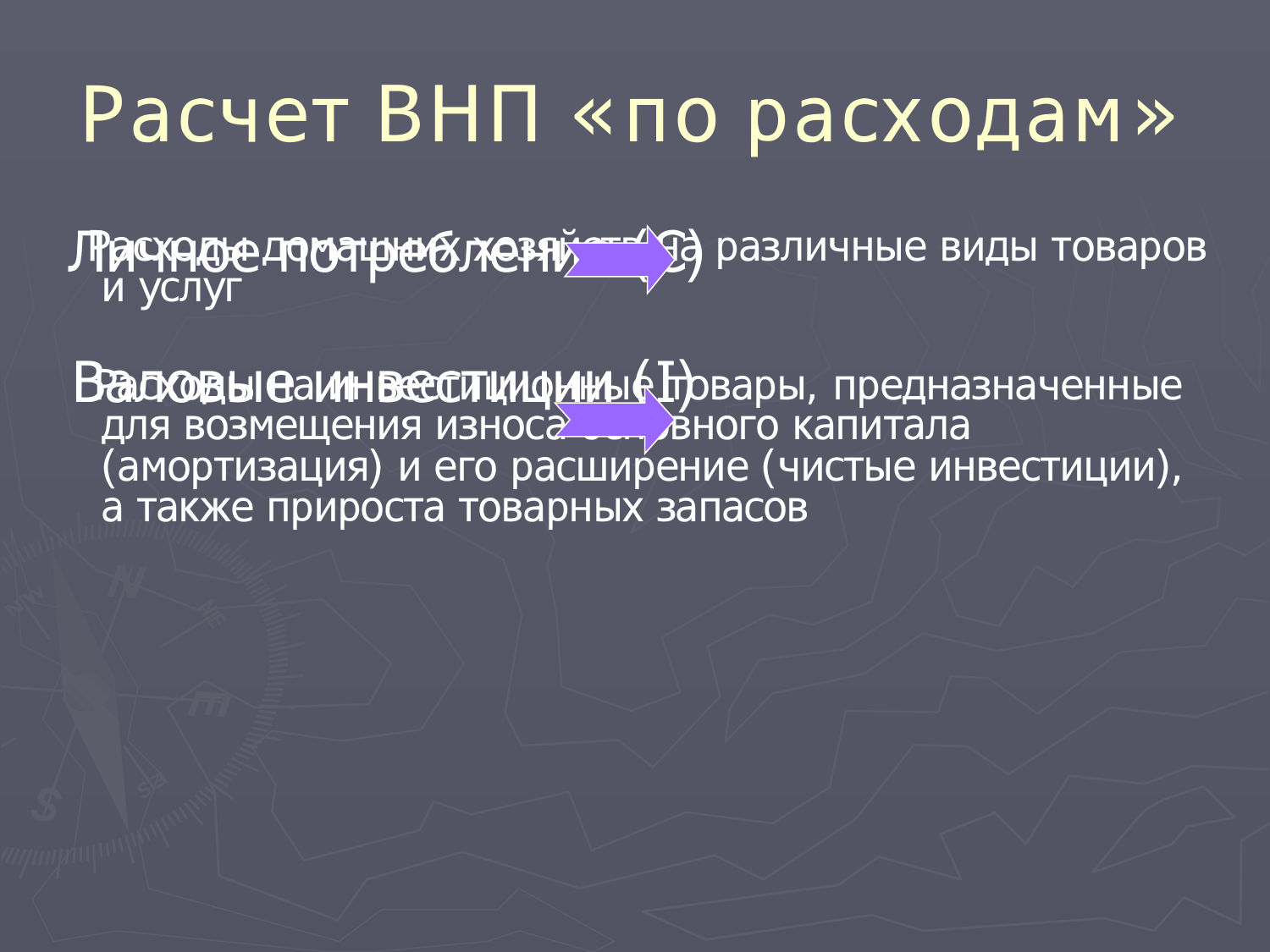

# Расчет ВНП «по расходам»
 Личное потребление (С)

 Валовые инвестиции (I)

   Расходы домашних хозяйств на различные виды товаров и услуг

   Расходы на инвестиционные товары, предназначенные для возмещения износа основного капитала (амортизация) и его расширение (чистые инвестиции), а также прироста товарных запасов